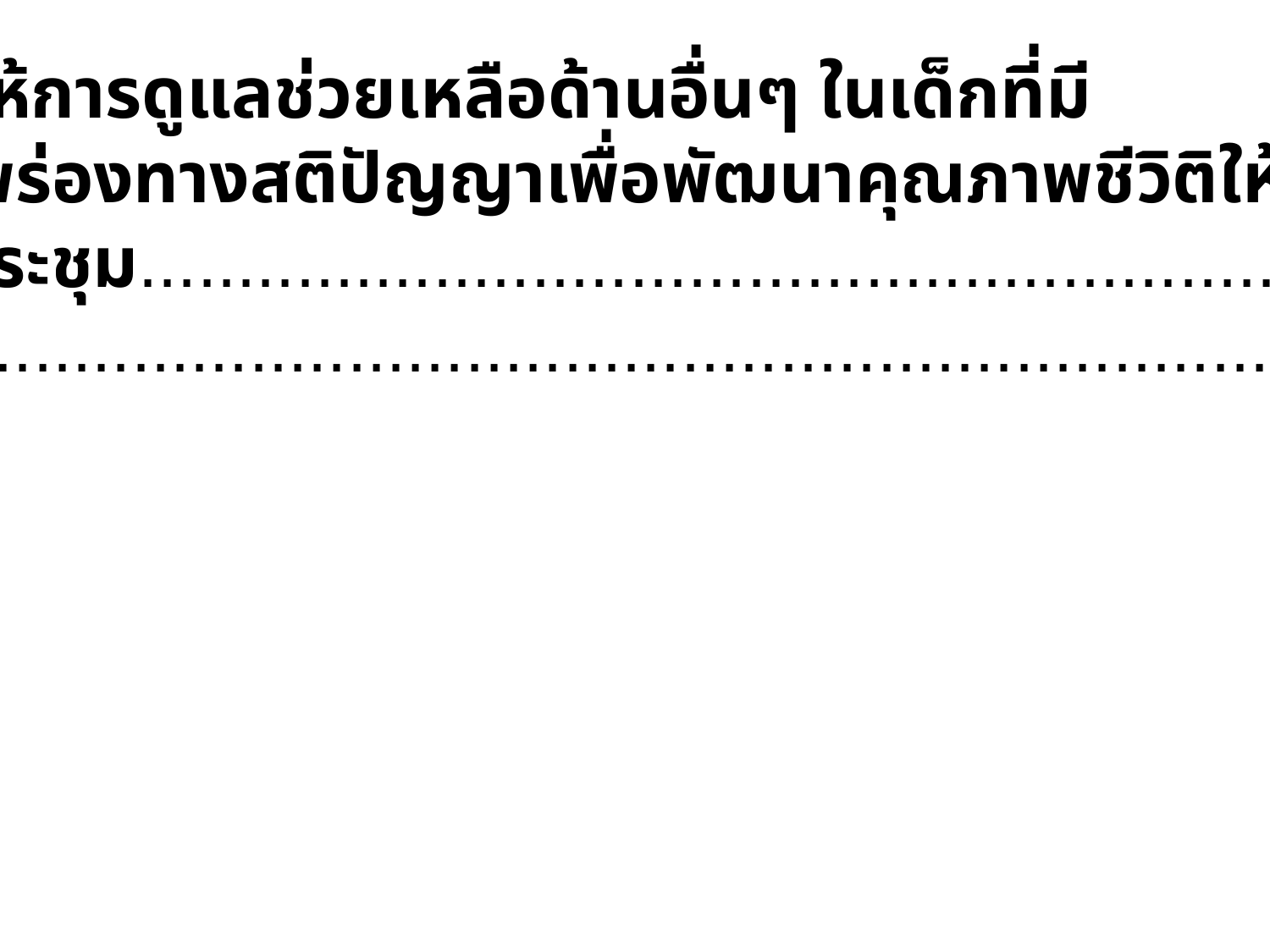

๔.๔ การให้การดูแลช่วยเหลือด้านอื่นๆ ในเด็กที่มี
ภาวะบกพร่องทางสติปัญญาเพื่อพัฒนาคุณภาพชีวิติให้ดีขึ้น
มติในที่ประชุม......................................................................
................................................................................................